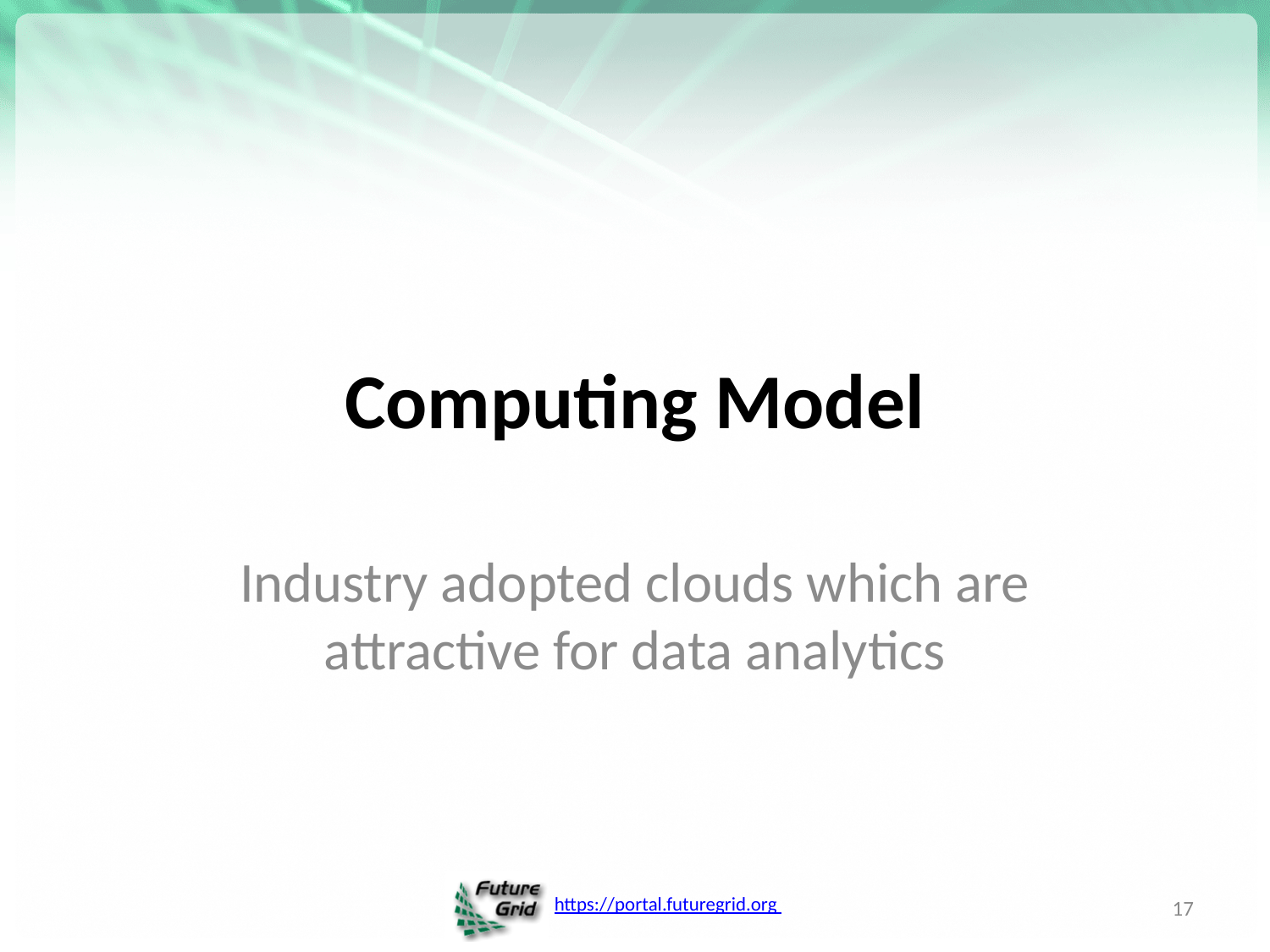

# Computing Model
Industry adopted clouds which are attractive for data analytics
17